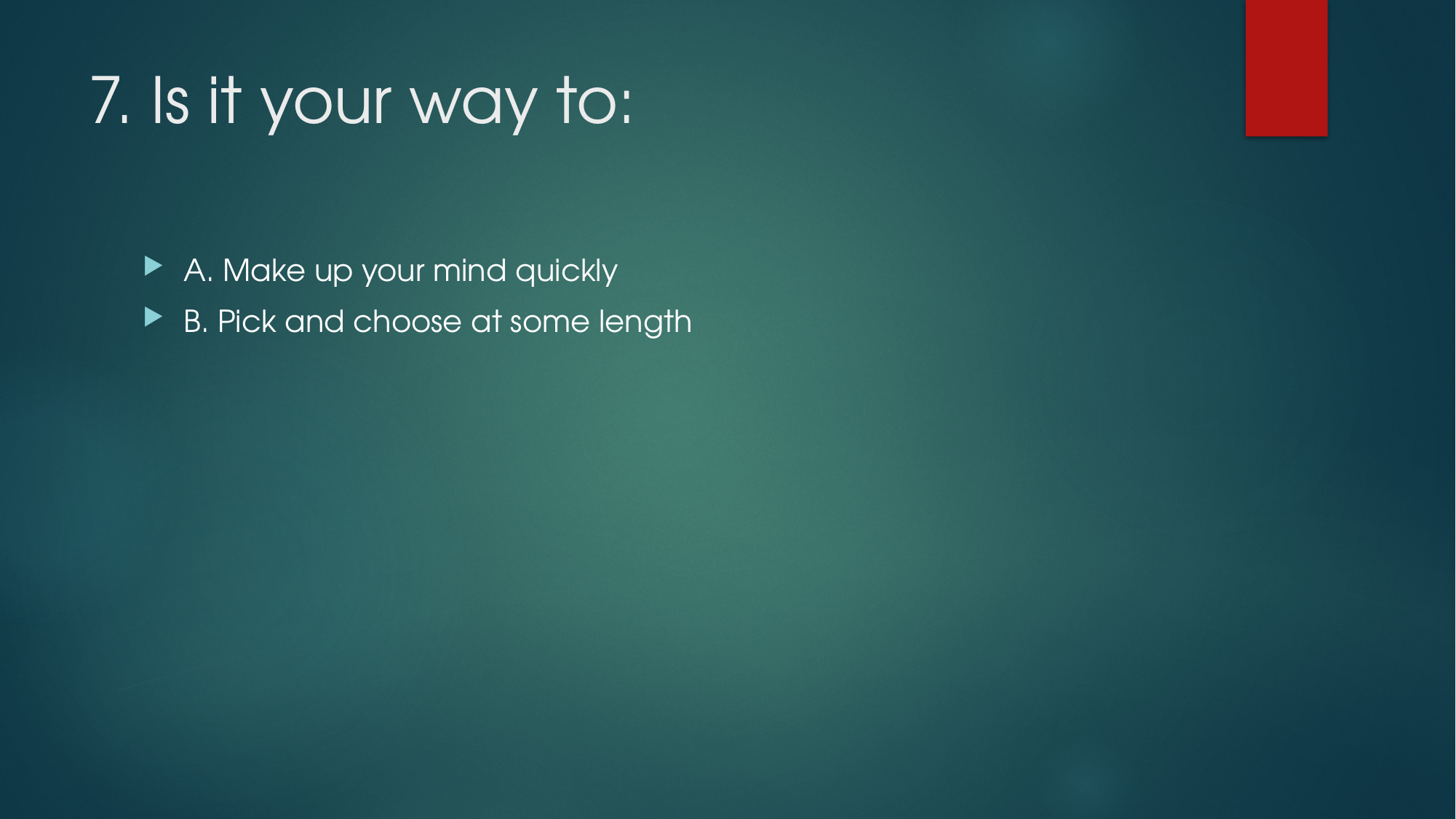

# 7. Is it your way to:
A. Make up your mind quickly
B. Pick and choose at some length